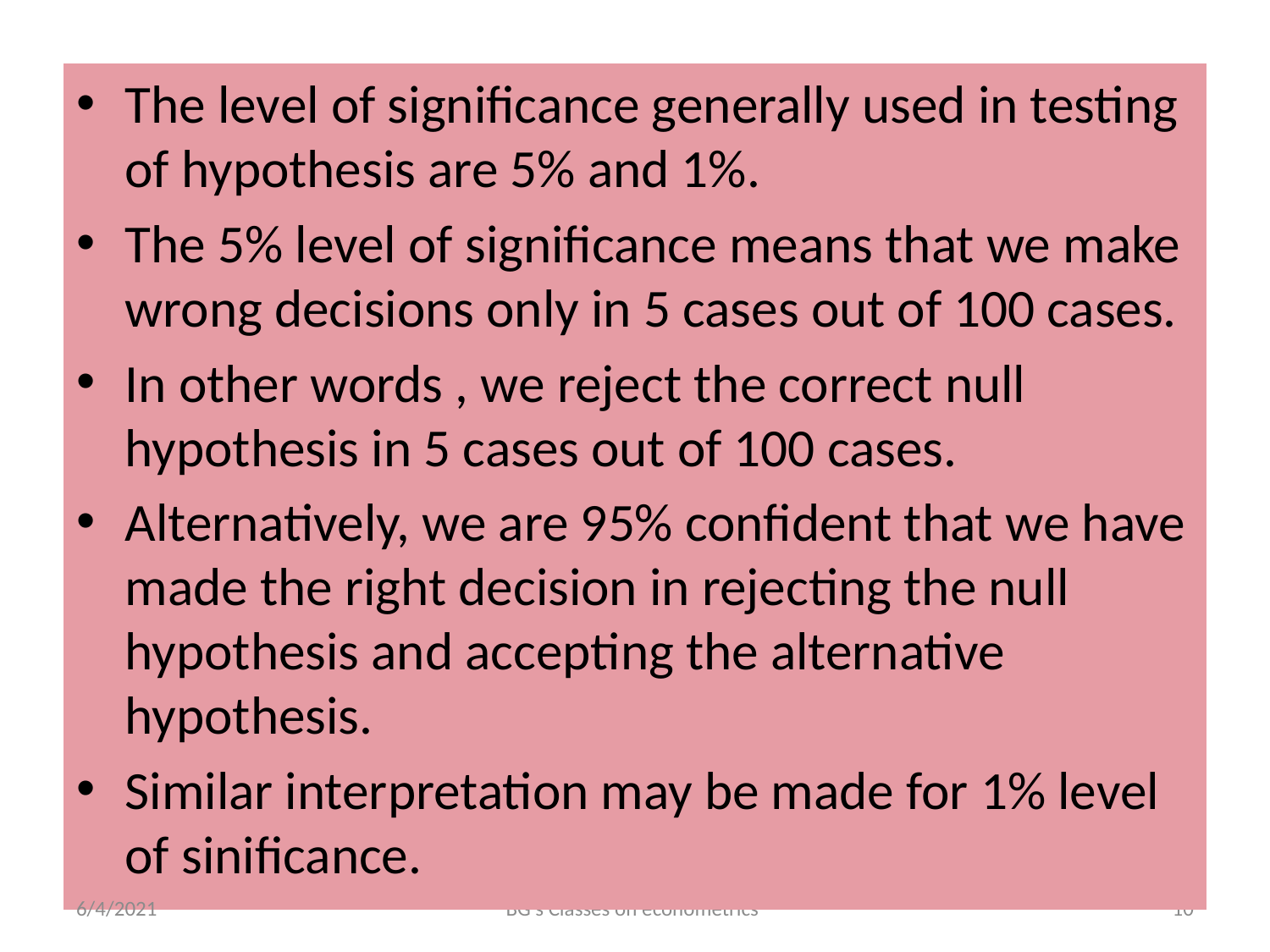

The level of significance generally used in testing of hypothesis are 5% and 1%.
The 5% level of significance means that we make wrong decisions only in 5 cases out of 100 cases.
In other words , we reject the correct null hypothesis in 5 cases out of 100 cases.
Alternatively, we are 95% confident that we have made the right decision in rejecting the null hypothesis and accepting the alternative hypothesis.
Similar interpretation may be made for 1% level of sinificance.
6/4/2021
BG's Classes on econometrics
10